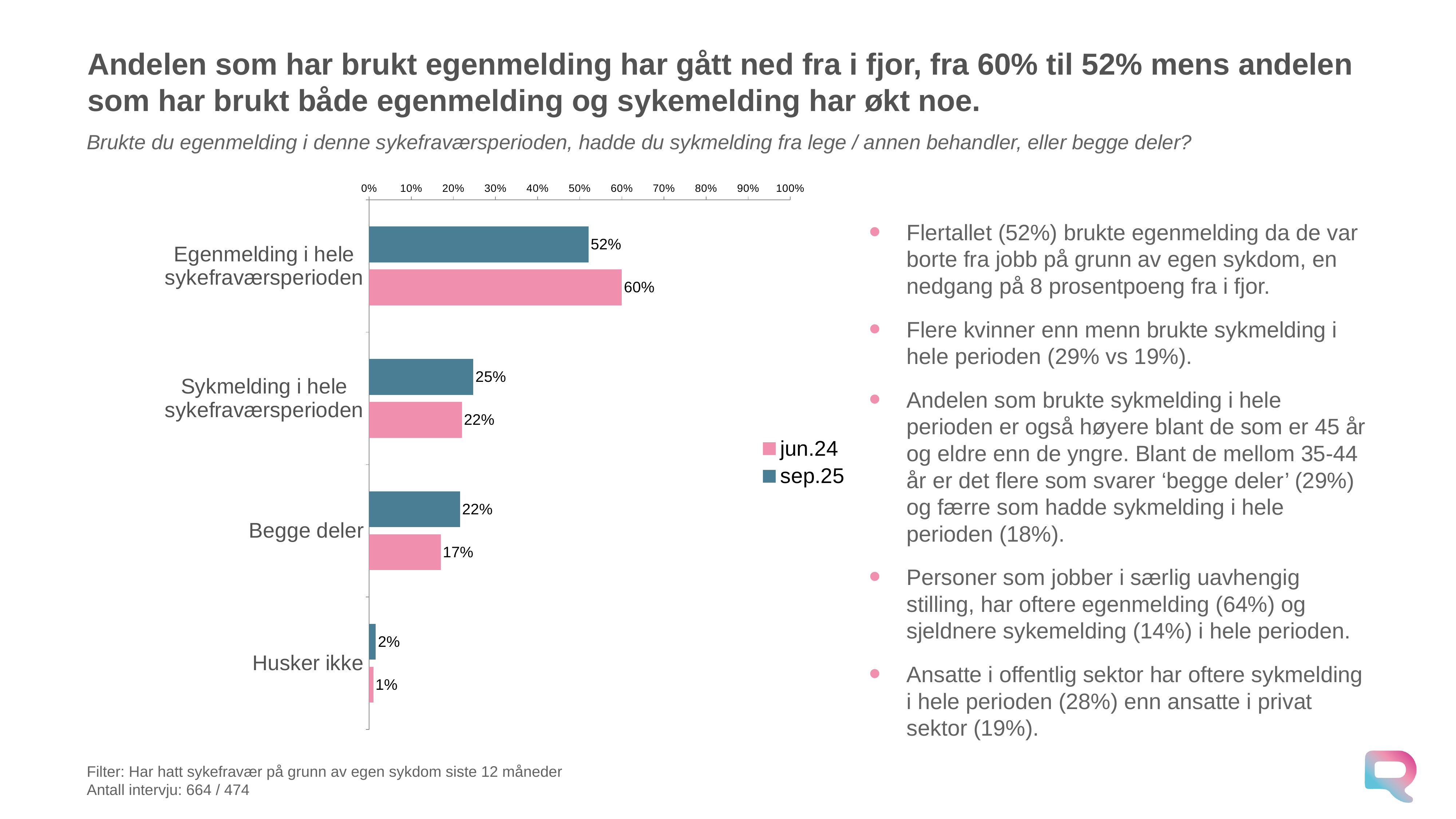

# Andelen som har brukt egenmelding har gått ned fra i fjor, fra 60% til 52% mens andelen som har brukt både egenmelding og sykemelding har økt noe.
Brukte du egenmelding i denne sykefraværsperioden, hadde du sykmelding fra lege / annen behandler, eller begge deler?

### Chart

| Category | sep.25 | jun.24 |
|---|---|---|
| Egenmelding i hele sykefraværsperioden | 0.521175526749148 | 0.6 |
| Sykmelding i hele sykefraværsperioden | 0.247455981083478 | 0.22 |
| Begge deler | 0.2156399104843139 | 0.17 |
| Husker ikke | 0.015728581683063837 | 0.01 |
Flertallet (52%) brukte egenmelding da de var borte fra jobb på grunn av egen sykdom, en nedgang på 8 prosentpoeng fra i fjor.
Flere kvinner enn menn brukte sykmelding i hele perioden (29% vs 19%).
Andelen som brukte sykmelding i hele perioden er også høyere blant de som er 45 år og eldre enn de yngre. Blant de mellom 35-44 år er det flere som svarer ‘begge deler’ (29%) og færre som hadde sykmelding i hele perioden (18%).
Personer som jobber i særlig uavhengig stilling, har oftere egenmelding (64%) og sjeldnere sykemelding (14%) i hele perioden.
Ansatte i offentlig sektor har oftere sykmelding i hele perioden (28%) enn ansatte i privat sektor (19%).

Filter: Har hatt sykefravær på grunn av egen sykdom siste 12 måneder
Antall intervju: 664 / 474